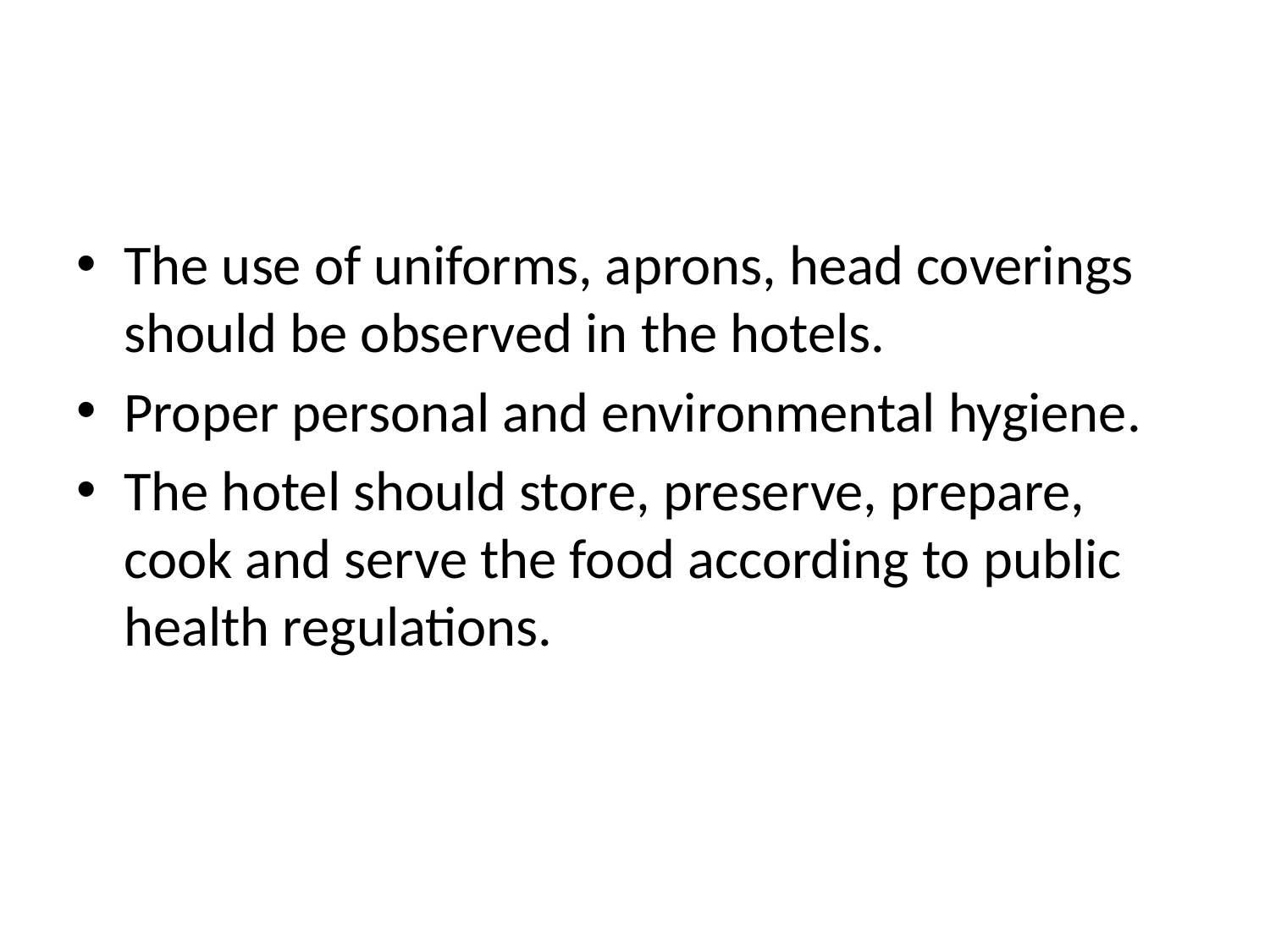

#
The use of uniforms, aprons, head coverings should be observed in the hotels.
Proper personal and environmental hygiene.
The hotel should store, preserve, prepare, cook and serve the food according to public health regulations.